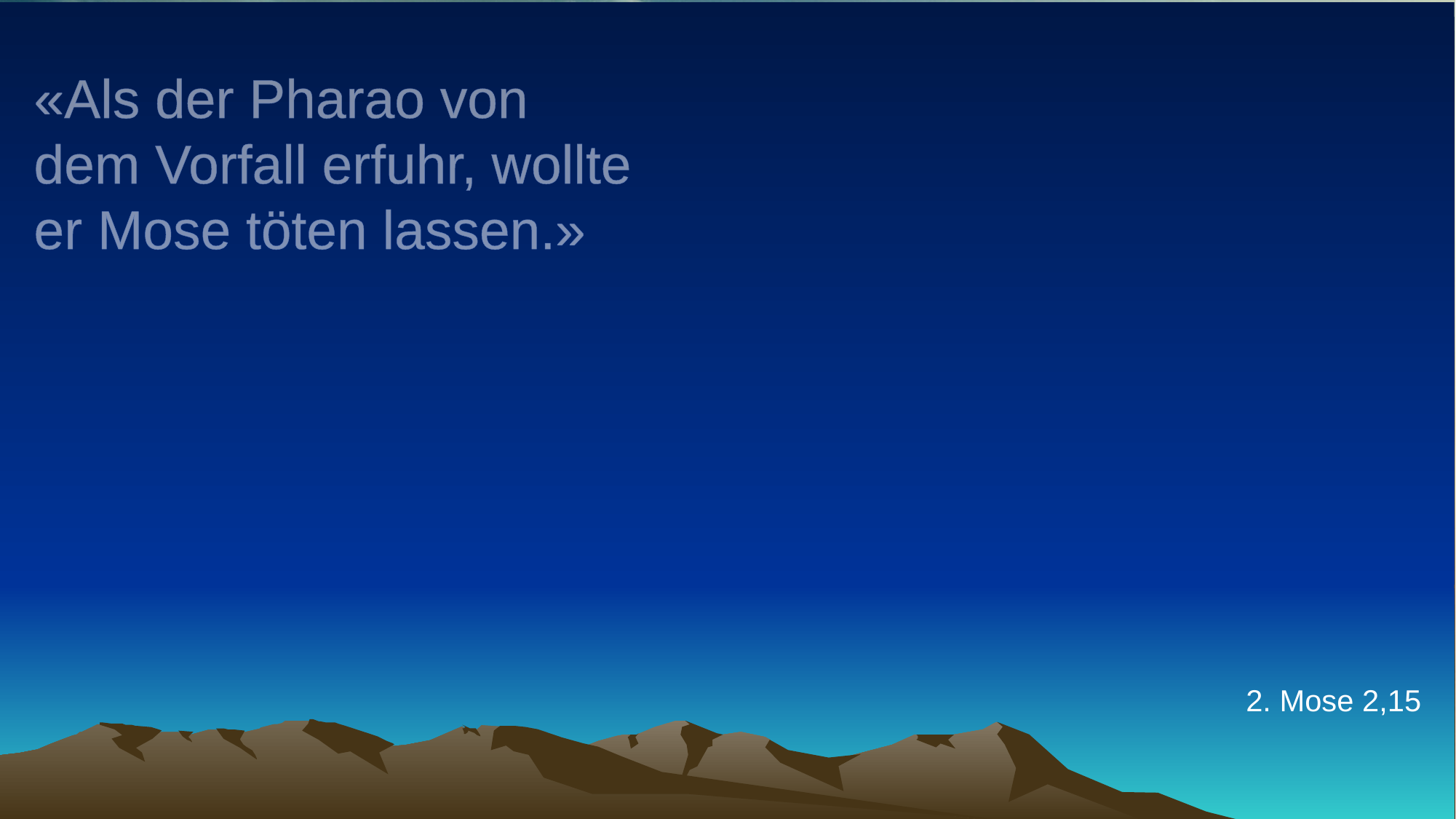

# «Als der Pharao von dem Vorfall erfuhr, wollte er Mose töten lassen.»
2. Mose 2,15